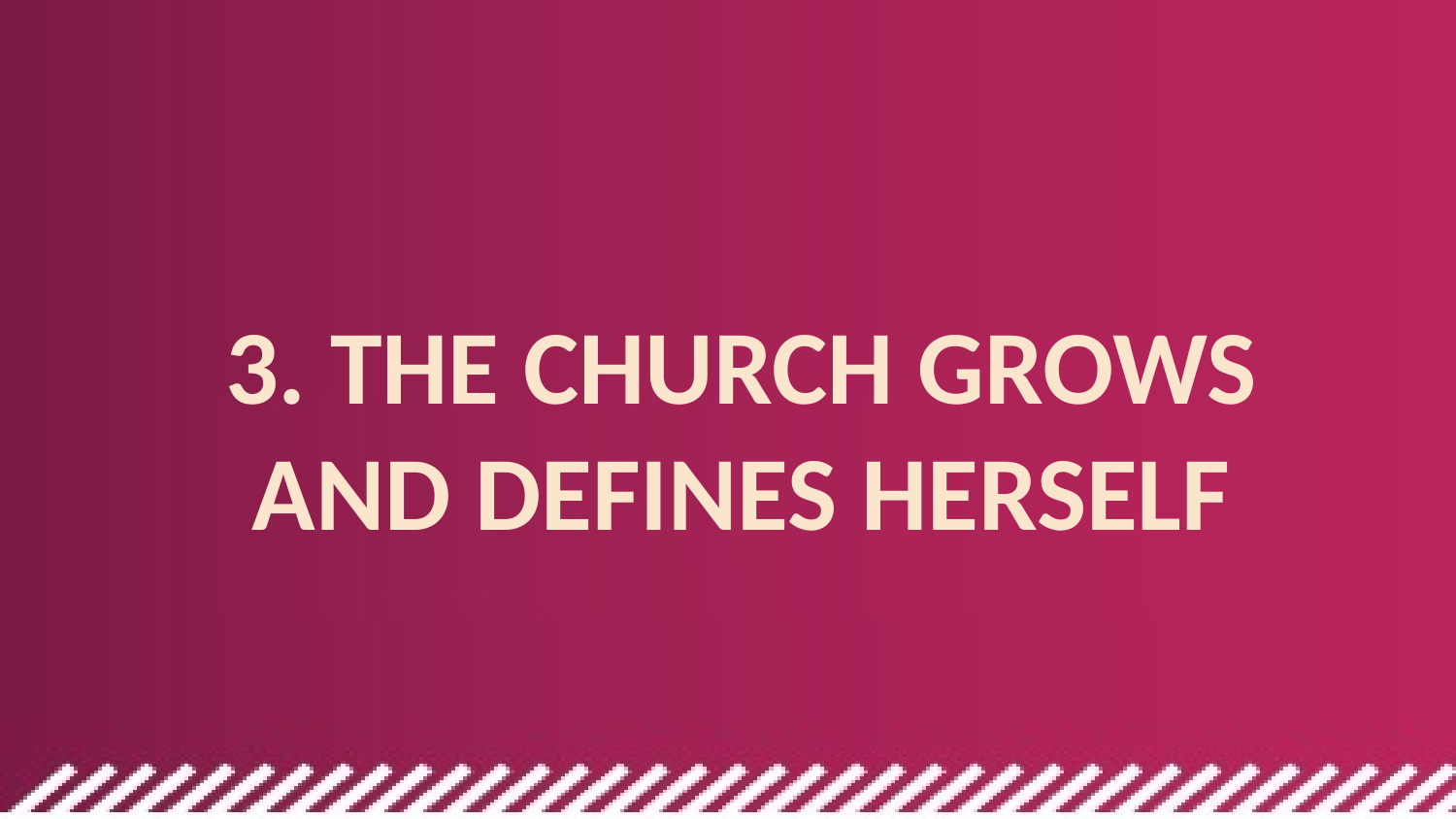

3. THE CHURCH GROWS AND DEFINES HERSELF